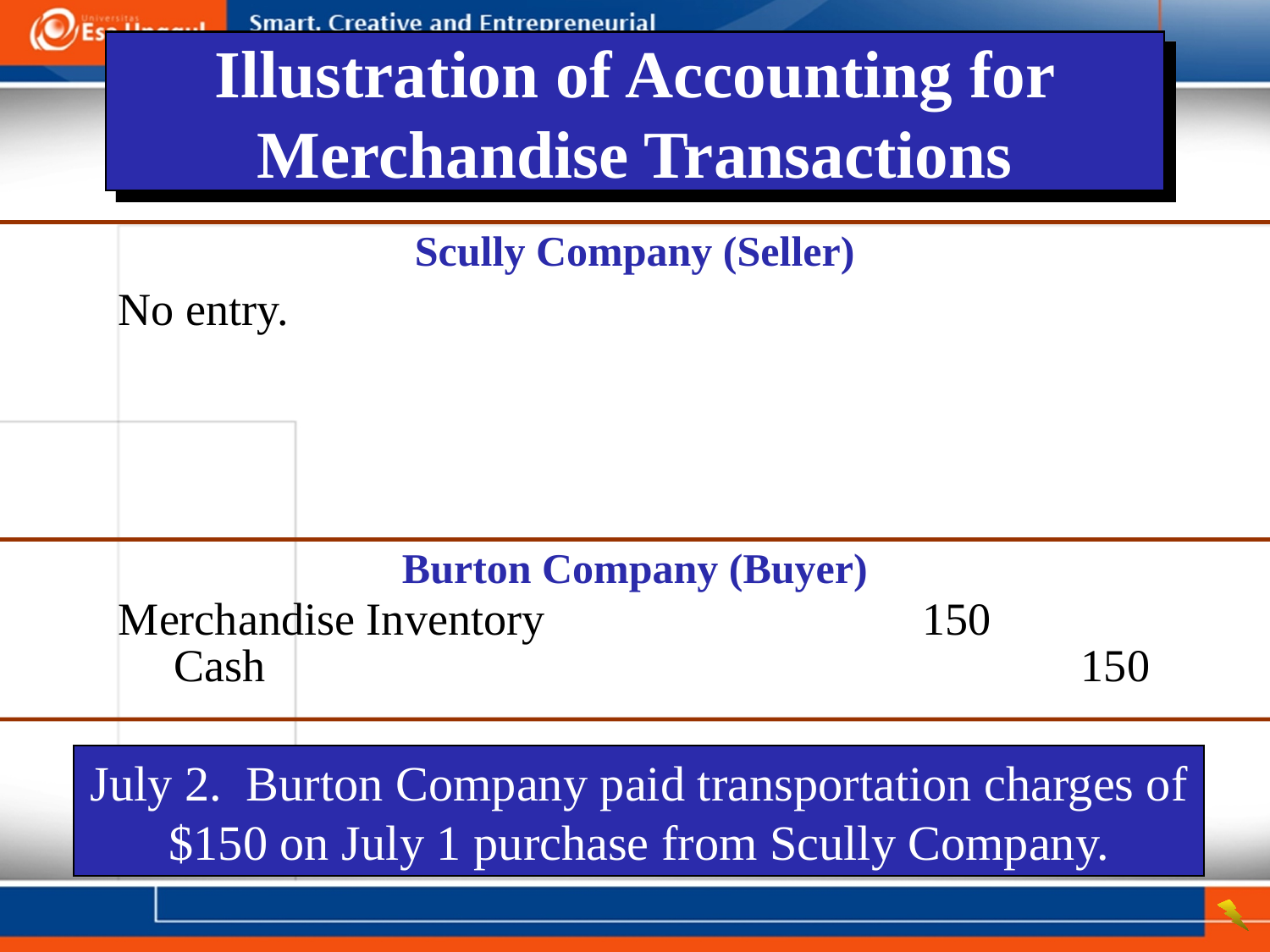

Illustration of Accounting for Merchandise Transactions
Scully Company (Seller)

No entry.
Burton Company (Buyer)

Merchandise Inventory	150
	Cash		150

July 2.  Burton Company paid transportation charges of $150 on July 1 purchase from Scully Company.